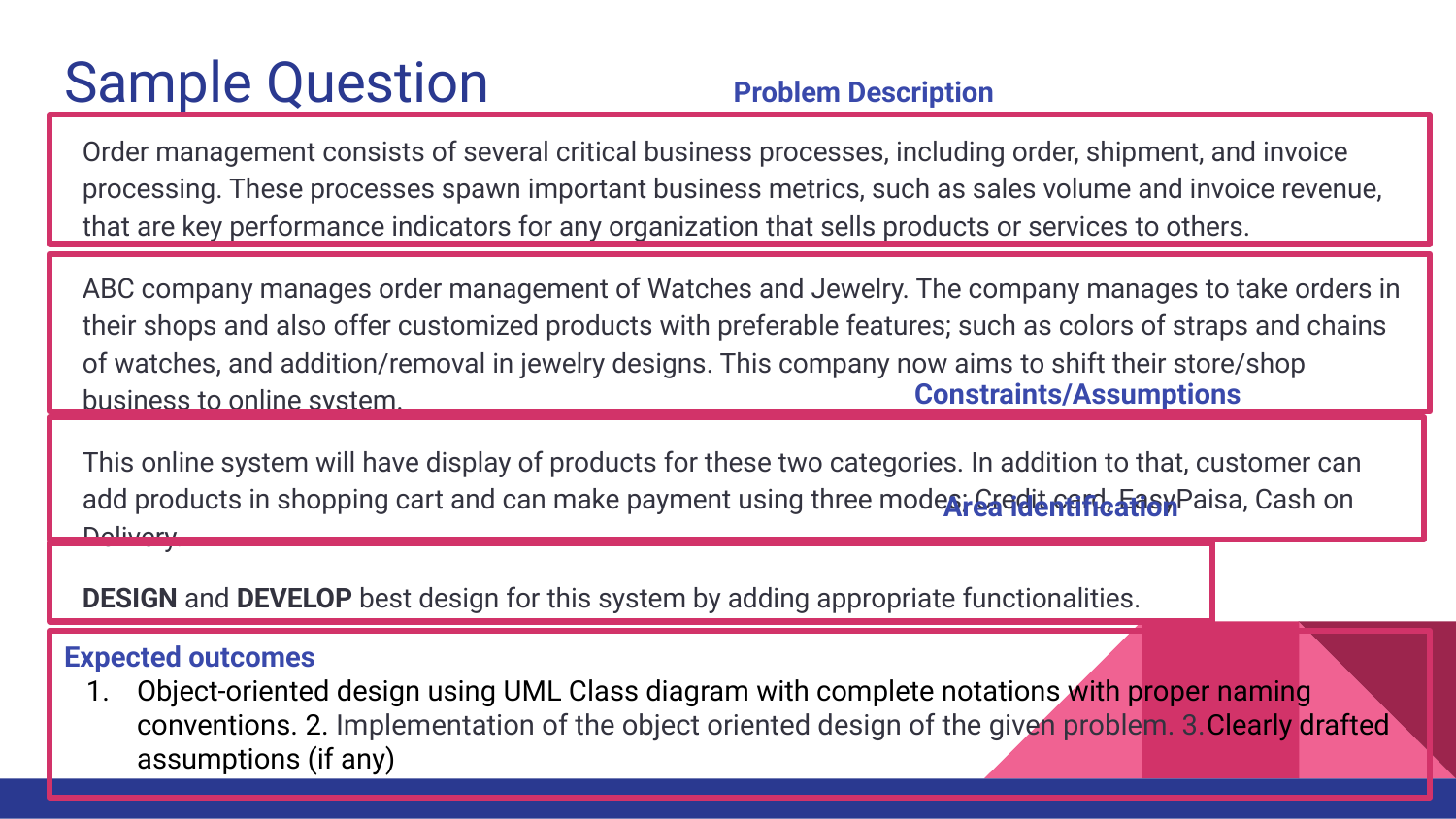

# Sample Question
Problem Description

Order management consists of several critical business processes, including order, shipment, and invoice processing. These processes spawn important business metrics, such as sales volume and invoice revenue, that are key performance indicators for any organization that sells products or services to others.
ABC company manages order management of Watches and Jewelry. The company manages to take orders in their shops and also offer customized products with preferable features; such as colors of straps and chains of watches, and addition/removal in jewelry designs. This company now aims to shift their store/shop business to online system.
This online system will have display of products for these two categories. In addition to that, customer can add products in shopping cart and can make payment using three modes; Credit card, EasyPaisa, Cash on Delivery.
DESIGN and DEVELOP best design for this system by adding appropriate functionalities.

Constraints/Assumptions

Area identification

Expected outcomes
Object-oriented design using UML Class diagram with complete notations with proper naming conventions. 2. Implementation of the object oriented design of the given problem. 3.Clearly drafted assumptions (if any)